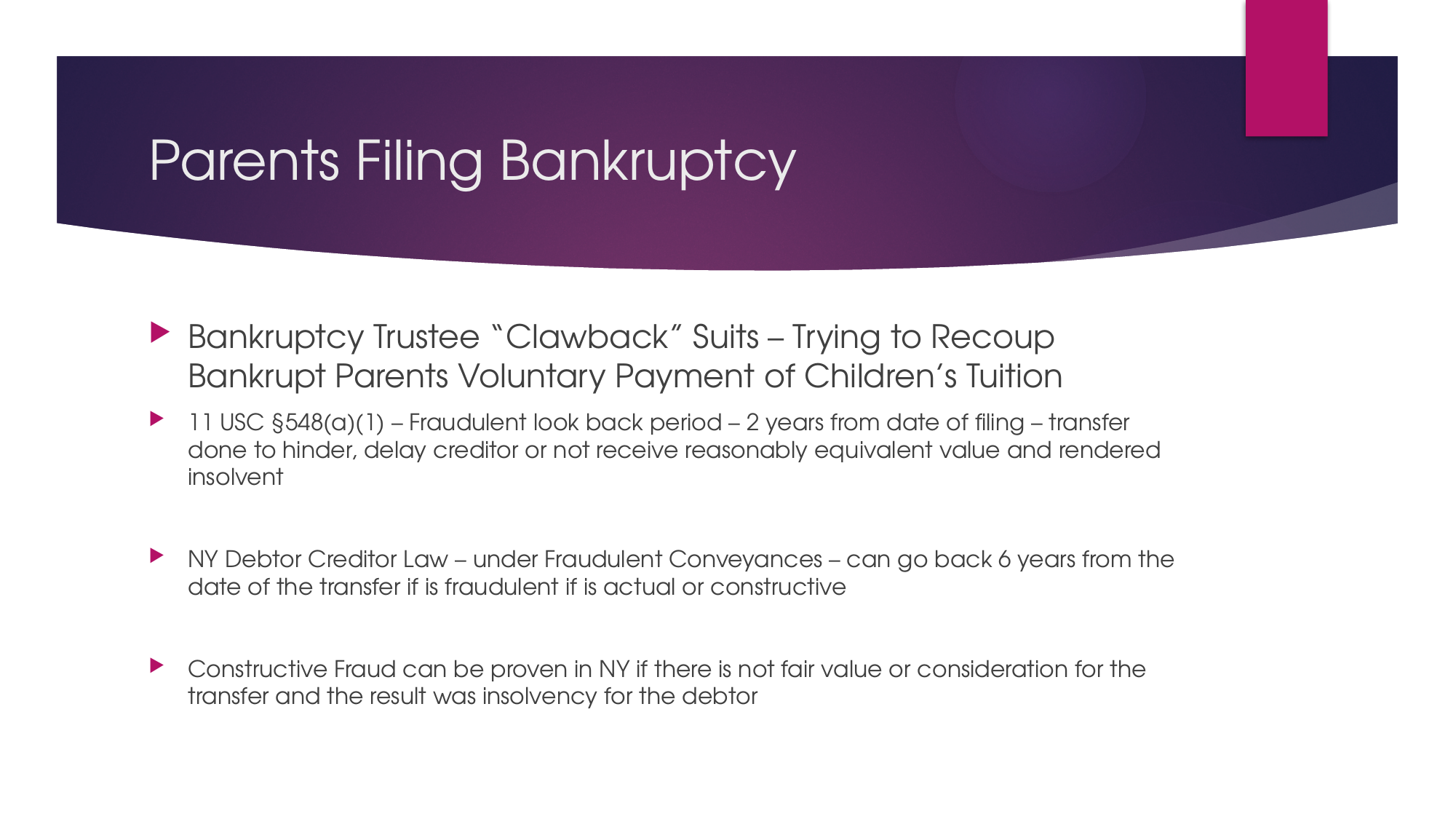

# Parents Filing Bankruptcy
Bankruptcy Trustee “Clawback” Suits – Trying to Recoup Bankrupt Parents Voluntary Payment of Children’s Tuition
11 USC §548(a)(1) – Fraudulent look back period – 2 years from date of filing – transfer done to hinder, delay creditor or not receive reasonably equivalent value and rendered insolvent

NY Debtor Creditor Law – under Fraudulent Conveyances – can go back 6 years from the date of the transfer if is fraudulent if is actual or constructive

Constructive Fraud can be proven in NY if there is not fair value or consideration for the transfer and the result was insolvency for the debtor